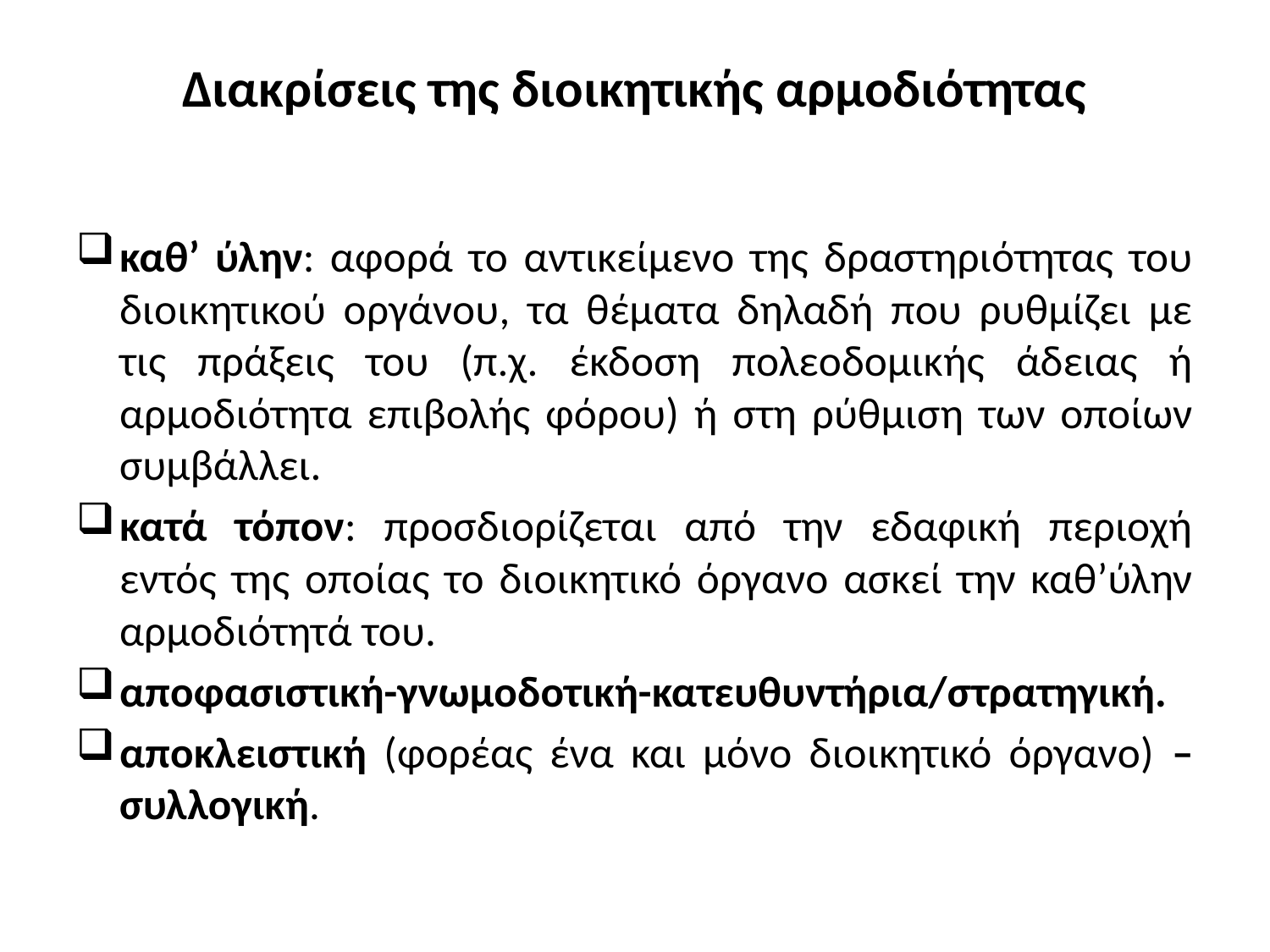

# Διακρίσεις της διοικητικής αρμοδιότητας
καθ’ ύλην: αφορά το αντικείμενο της δραστηριότητας του διοικητικού οργάνου, τα θέματα δηλαδή που ρυθμίζει με τις πράξεις του (π.χ. έκδοση πολεοδομικής άδειας ή αρμοδιότητα επιβολής φόρου) ή στη ρύθμιση των οποίων συμβάλλει.
κατά τόπον: προσδιορίζεται από την εδαφική περιοχή εντός της οποίας το διοικητικό όργανο ασκεί την καθ’ύλην αρμοδιότητά του.
αποφασιστική-γνωμοδοτική-κατευθυντήρια/στρατηγική.
αποκλειστική (φορέας ένα και μόνο διοικητικό όργανο) – συλλογική.